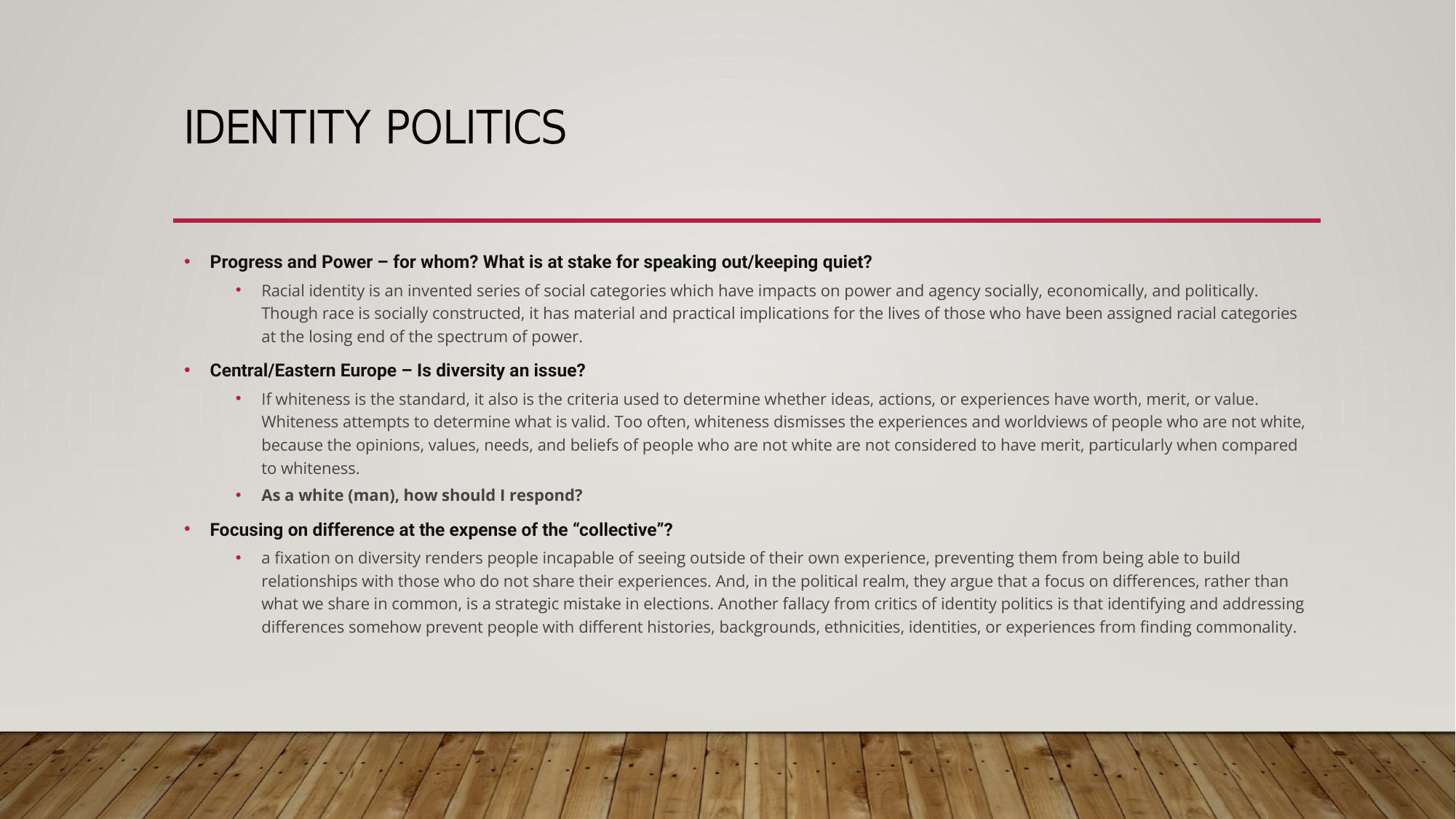

# Identity Politics
Progress and Power – for whom? What is at stake for speaking out/keeping quiet?
Racial identity is an invented series of social categories which have impacts on power and agency socially, economically, and politically. Though race is socially constructed, it has material and practical implications for the lives of those who have been assigned racial categories at the losing end of the spectrum of power.
Central/Eastern Europe – Is diversity an issue?
If whiteness is the standard, it also is the criteria used to determine whether ideas, actions, or experiences have worth, merit, or value. Whiteness attempts to determine what is valid. Too often, whiteness dismisses the experiences and worldviews of people who are not white, because the opinions, values, needs, and beliefs of people who are not white are not considered to have merit, particularly when compared to whiteness.
As a white (man), how should I respond?
Focusing on difference at the expense of the “collective”?
a fixation on diversity renders people incapable of seeing outside of their own experience, preventing them from being able to build relationships with those who do not share their experiences. And, in the political realm, they argue that a focus on differences, rather than what we share in common, is a strategic mistake in elections. Another fallacy from critics of identity politics is that identifying and addressing differences somehow prevent people with different histories, backgrounds, ethnicities, identities, or experiences from finding commonality.